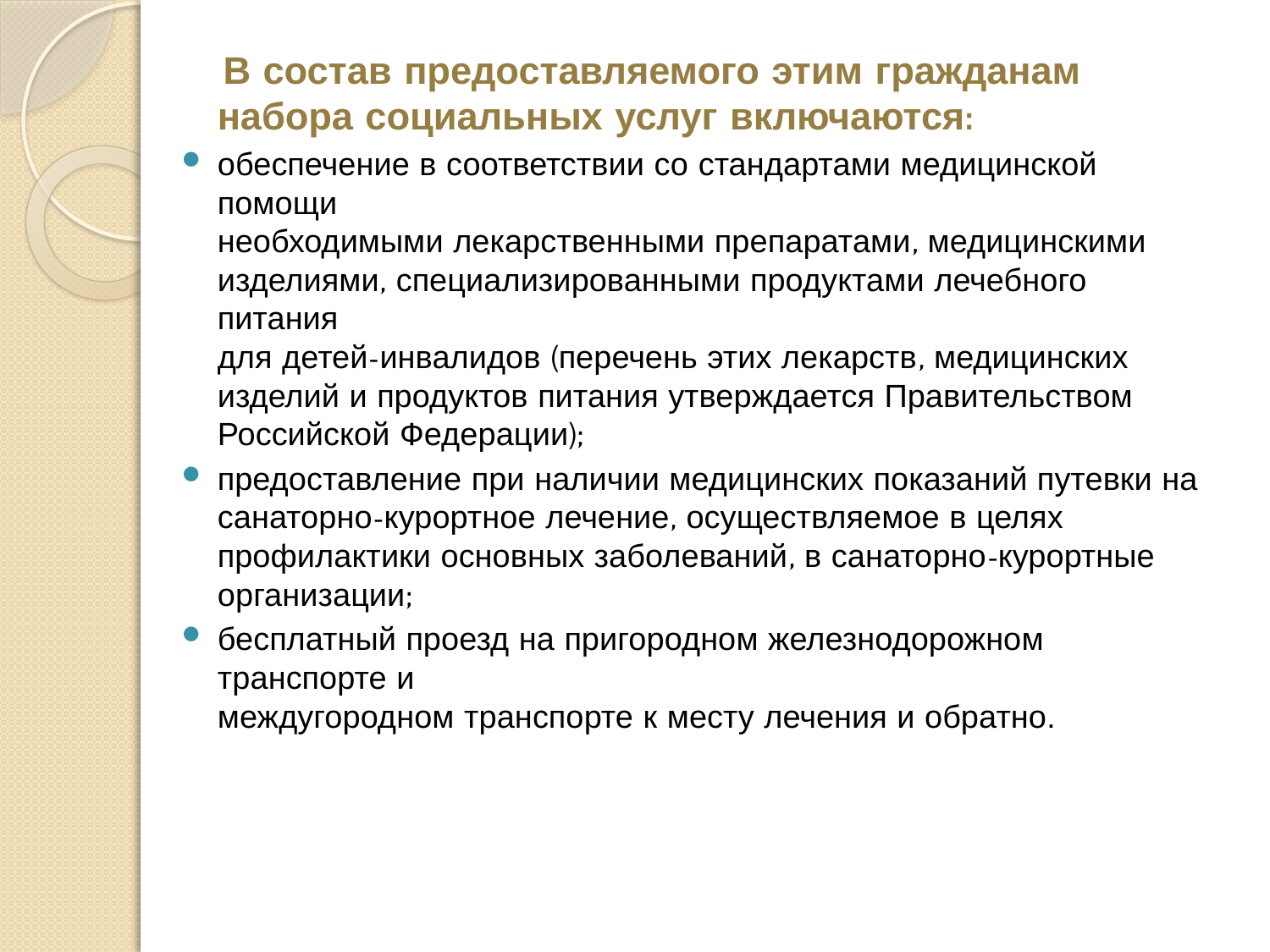

В состав предоставляемого этим гражданам набора социальных услуг включаются:
обеспечение в соответствии со стандартами медицинской помощи
необходимыми лекарственными препаратами, медицинскими
изделиями, специализированными продуктами лечебного питания
для детей-инвалидов (перечень этих лекарств, медицинских
изделий и продуктов питания утверждается Правительством
Российской Федерации);
предоставление при наличии медицинских показаний путевки на
санаторно-курортное лечение, осуществляемое в целях
профилактики основных заболеваний, в санаторно-курортные
организации;
бесплатный проезд на пригородном железнодорожном транспорте и
междугородном транспорте к месту лечения и обратно.